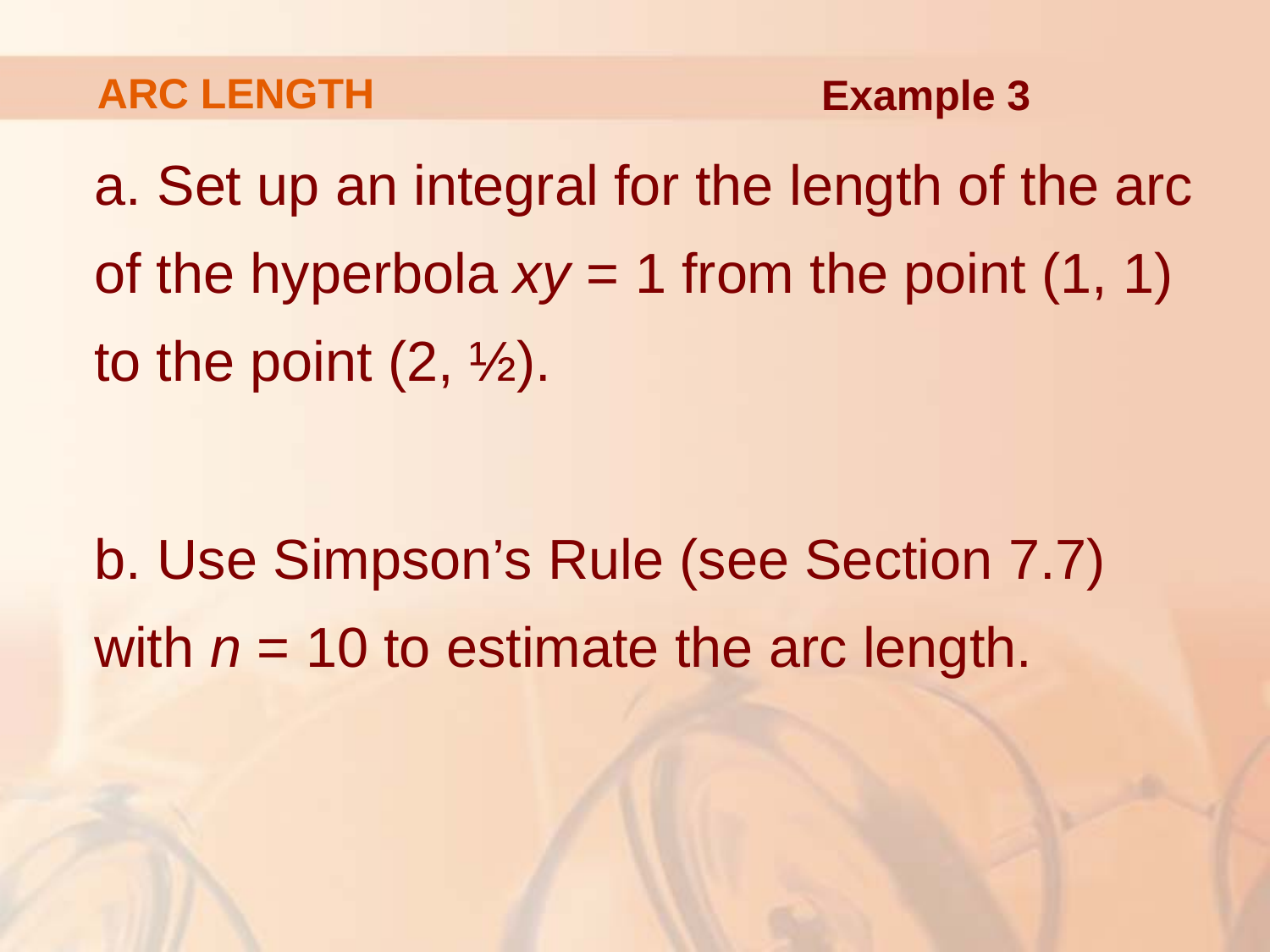

# ARC LENGTH
Example 3
a. Set up an integral for the length of the arc
of the hyperbola xy = 1 from the point (1, 1)
to the point (2, ½).

b. Use Simpson’s Rule (see Section 7.7)
with n = 10 to estimate the arc length.